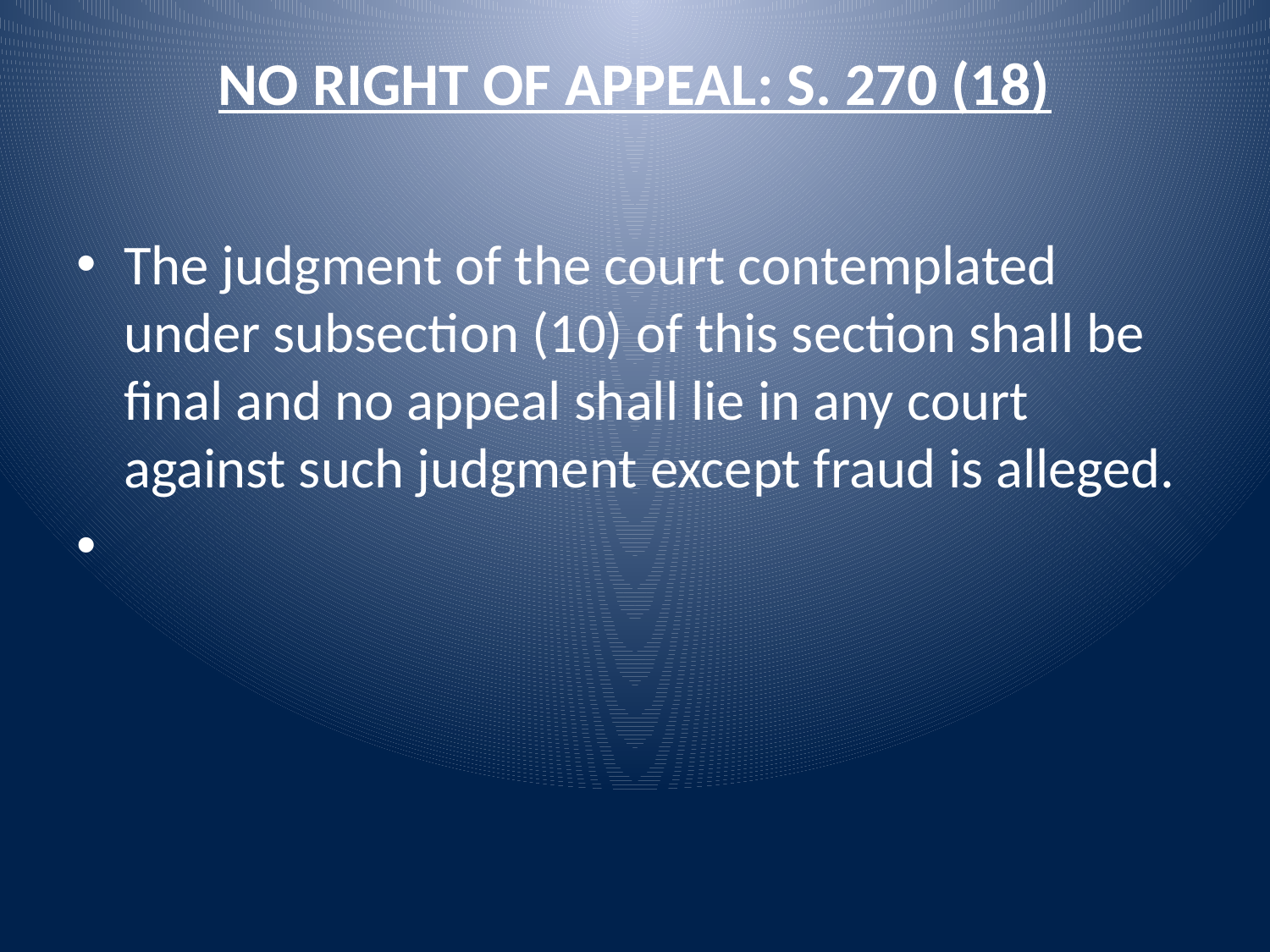

# NO RIGHT OF APPEAL: S. 270 (18)
The judgment of the court contemplated under subsection (10) of this section shall be final and no appeal shall lie in any court against such judgment except fraud is alleged.